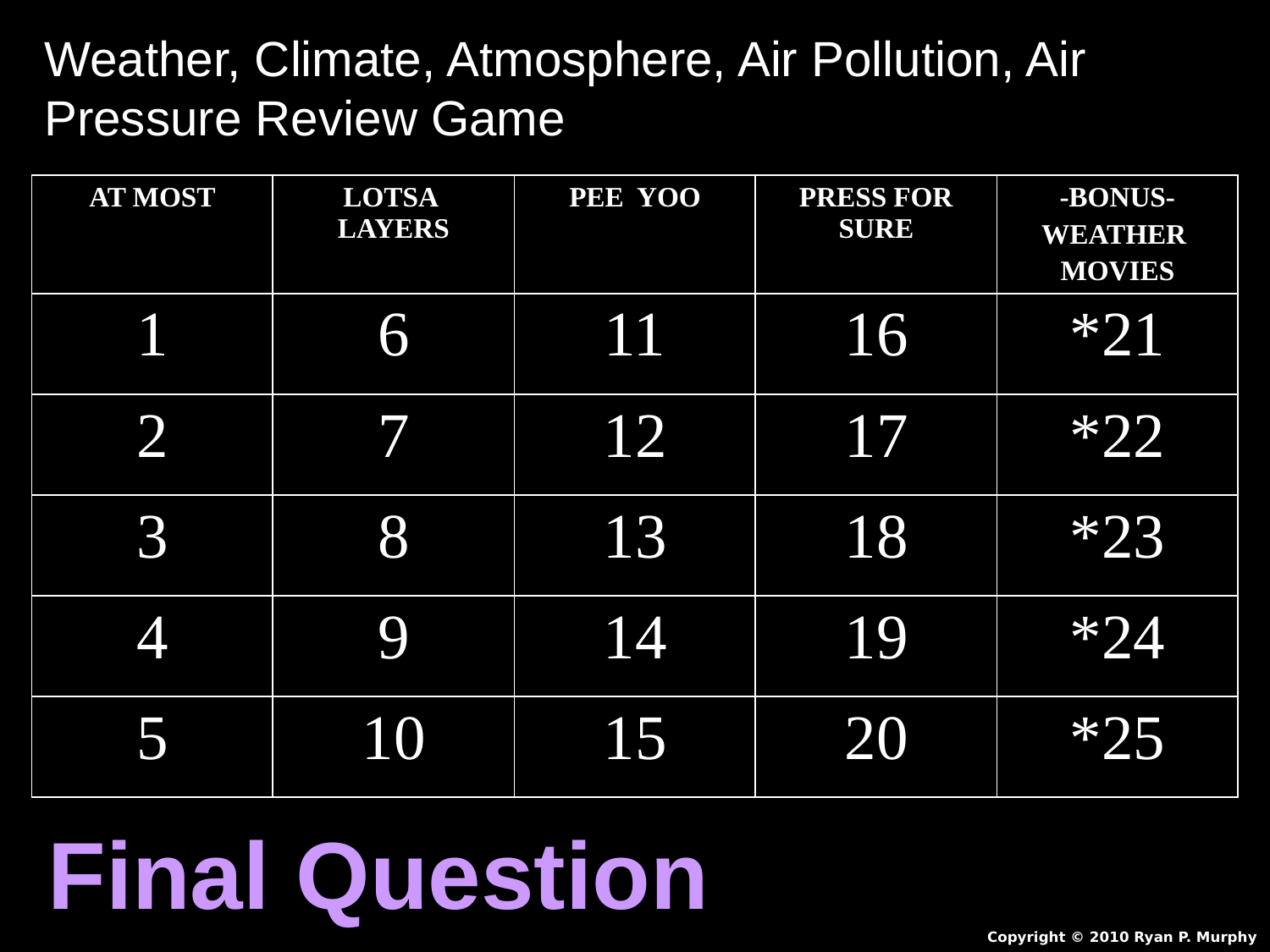

Weather, Climate, Atmosphere, Air Pollution, Air Pressure Review Game
| AT MOST | LOTSA LAYERS | PEE YOO | PRESS FOR SURE | -BONUS- WEATHER MOVIES |
| --- | --- | --- | --- | --- |
| 1 | 6 | 11 | 16 | \*21 |
| 2 | 7 | 12 | 17 | \*22 |
| 3 | 8 | 13 | 18 | \*23 |
| 4 | 9 | 14 | 19 | \*24 |
| 5 | 10 | 15 | 20 | \*25 |
Final Question

Copyright © 2010 Ryan P. Murphy